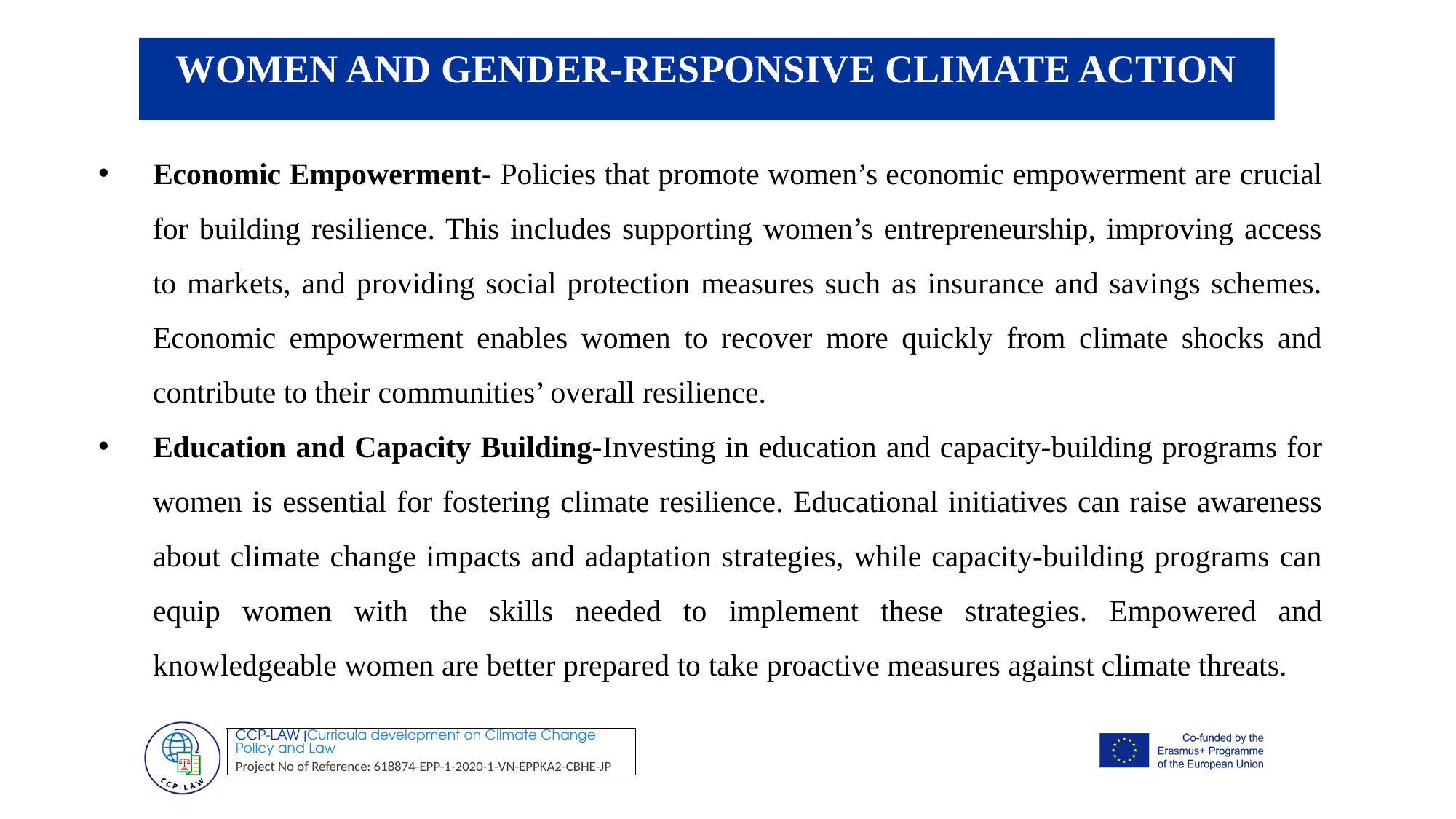

WOMEN AND GENDER-RESPONSIVE CLIMATE ACTION

Economic Empowerment- Policies that promote women’s economic empowerment are crucial for building resilience. This includes supporting women’s entrepreneurship, improving access to markets, and providing social protection measures such as insurance and savings schemes. Economic empowerment enables women to recover more quickly from climate shocks and contribute to their communities’ overall resilience.
Education and Capacity Building-Investing in education and capacity-building programs for women is essential for fostering climate resilience. Educational initiatives can raise awareness about climate change impacts and adaptation strategies, while capacity-building programs can equip women with the skills needed to implement these strategies. Empowered and knowledgeable women are better prepared to take proactive measures against climate threats.